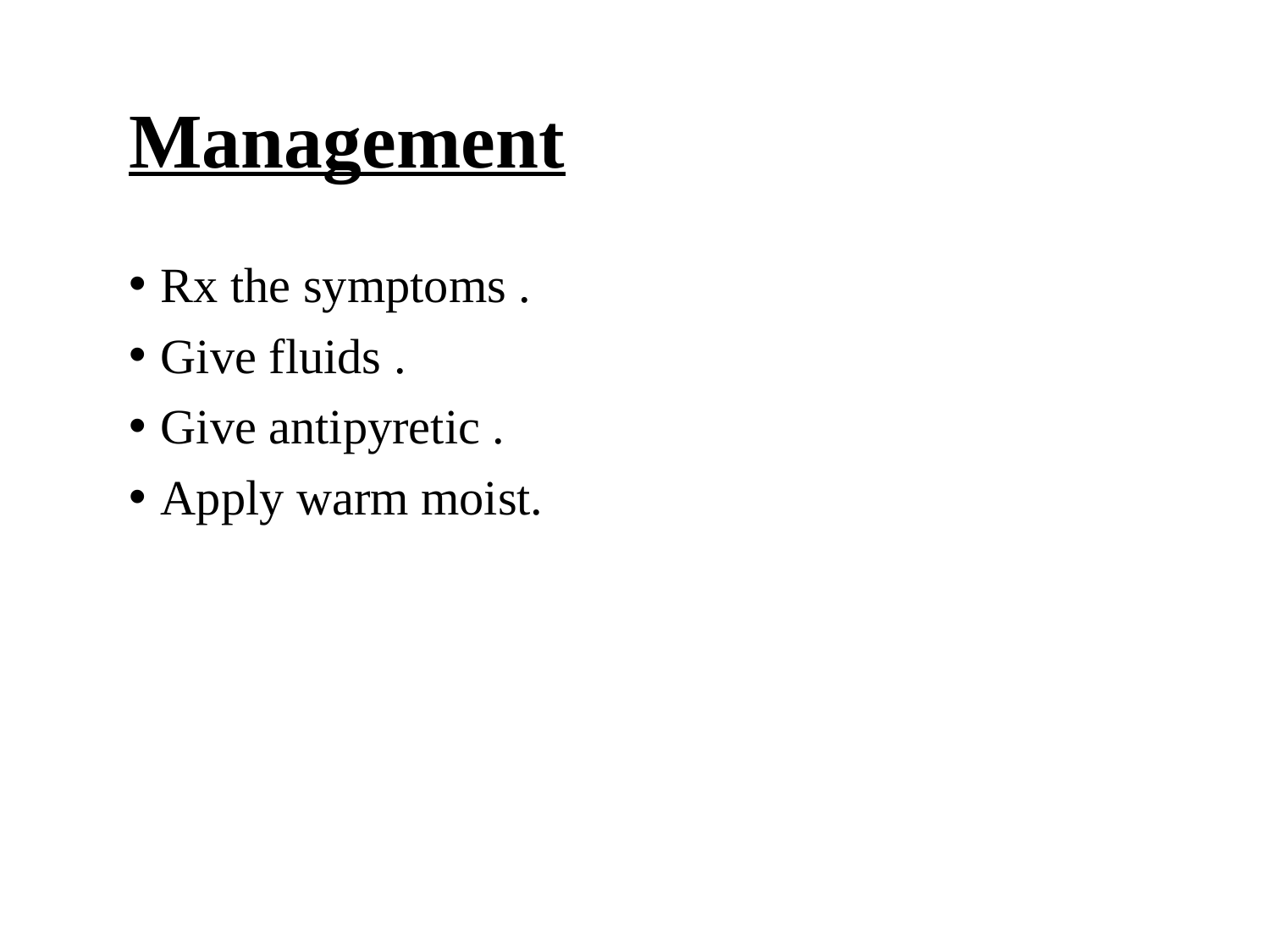

# Management
Rx the symptoms .
Give fluids .
Give antipyretic .
Apply warm moist.